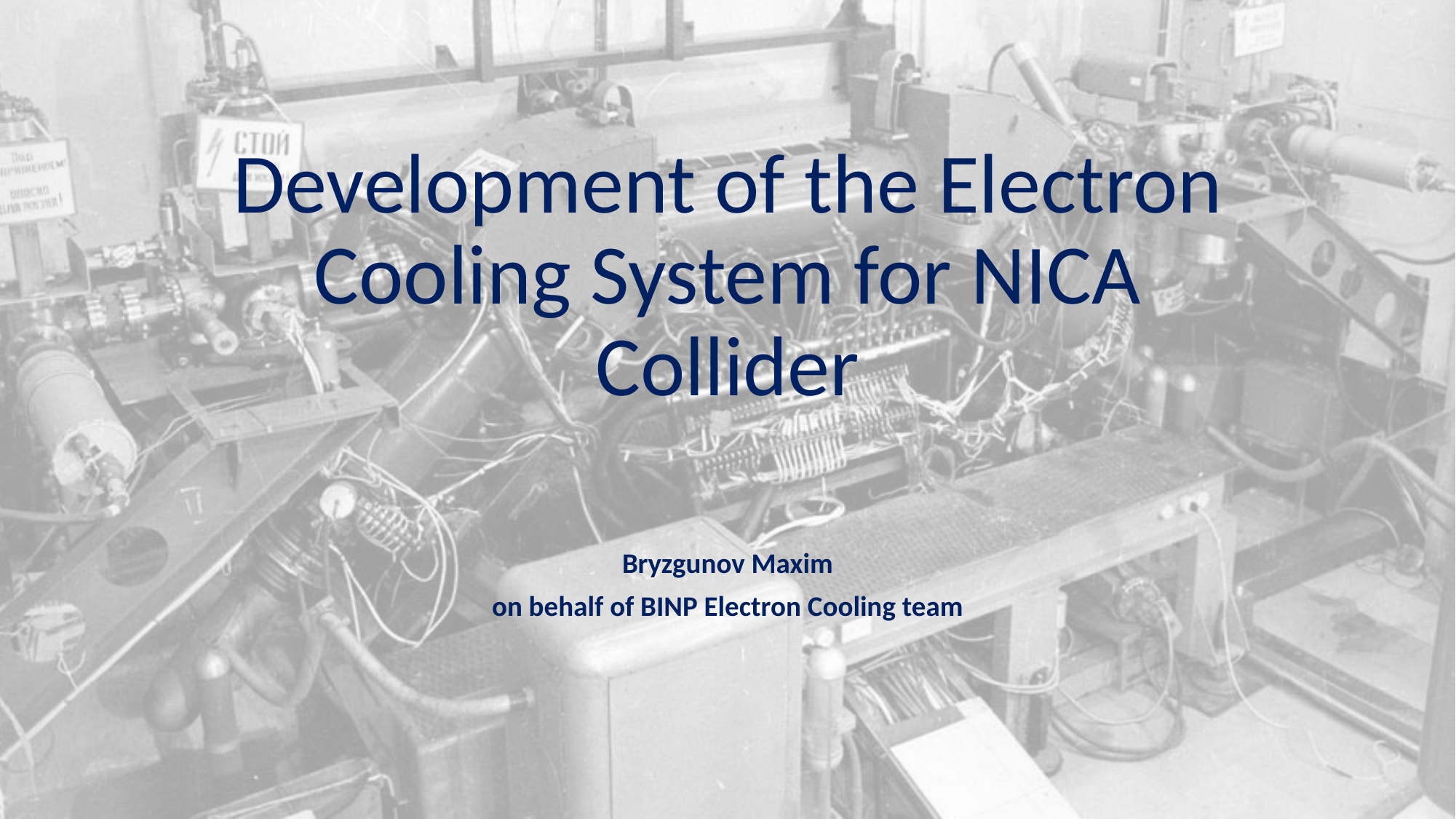

# Development of the Electron Cooling System for NICA Collider
Bryzgunov Maxim
on behalf of BINP Electron Cooling team